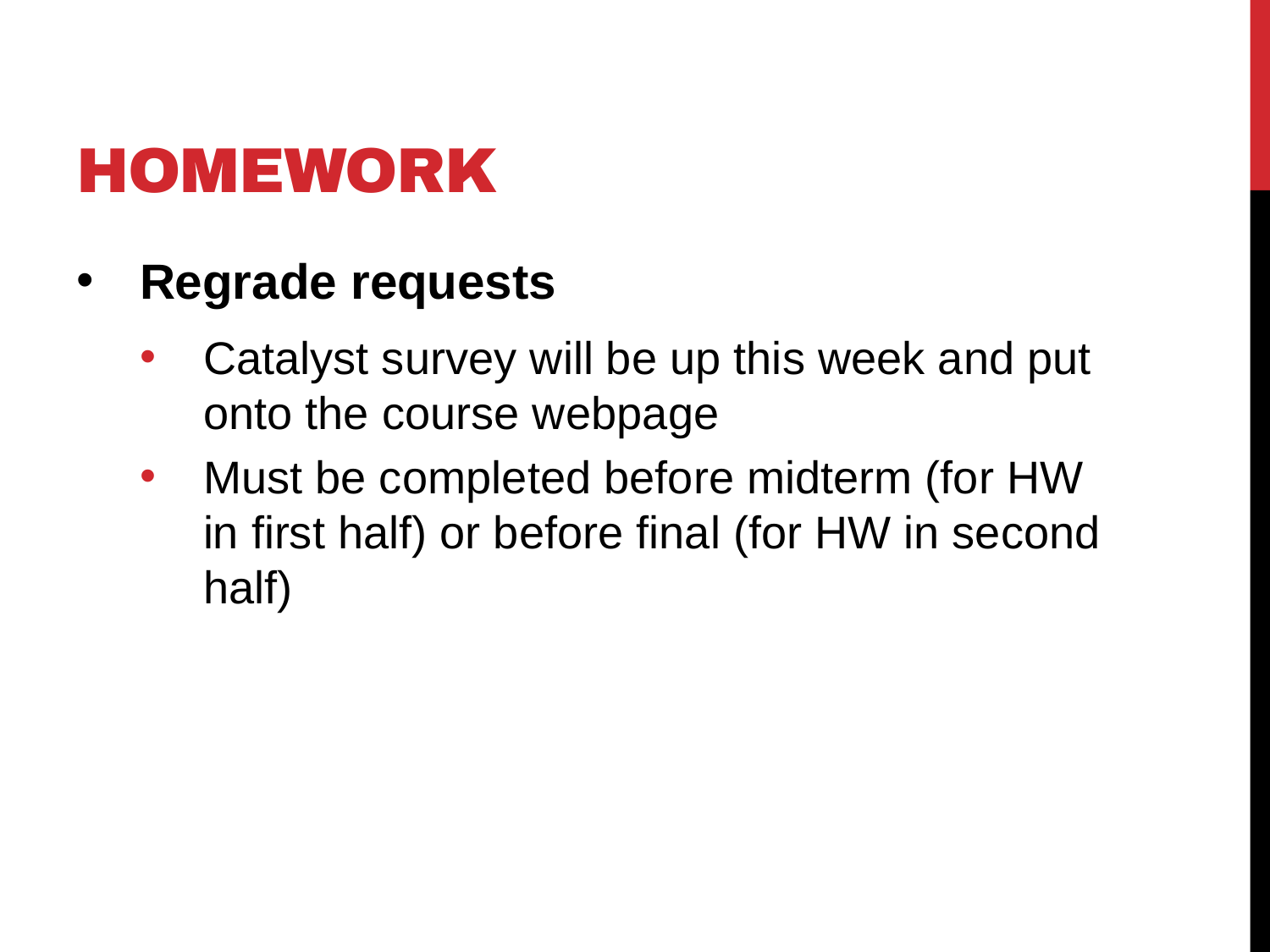

# Homework
Regrade requests
Catalyst survey will be up this week and put onto the course webpage
Must be completed before midterm (for HW in first half) or before final (for HW in second half)